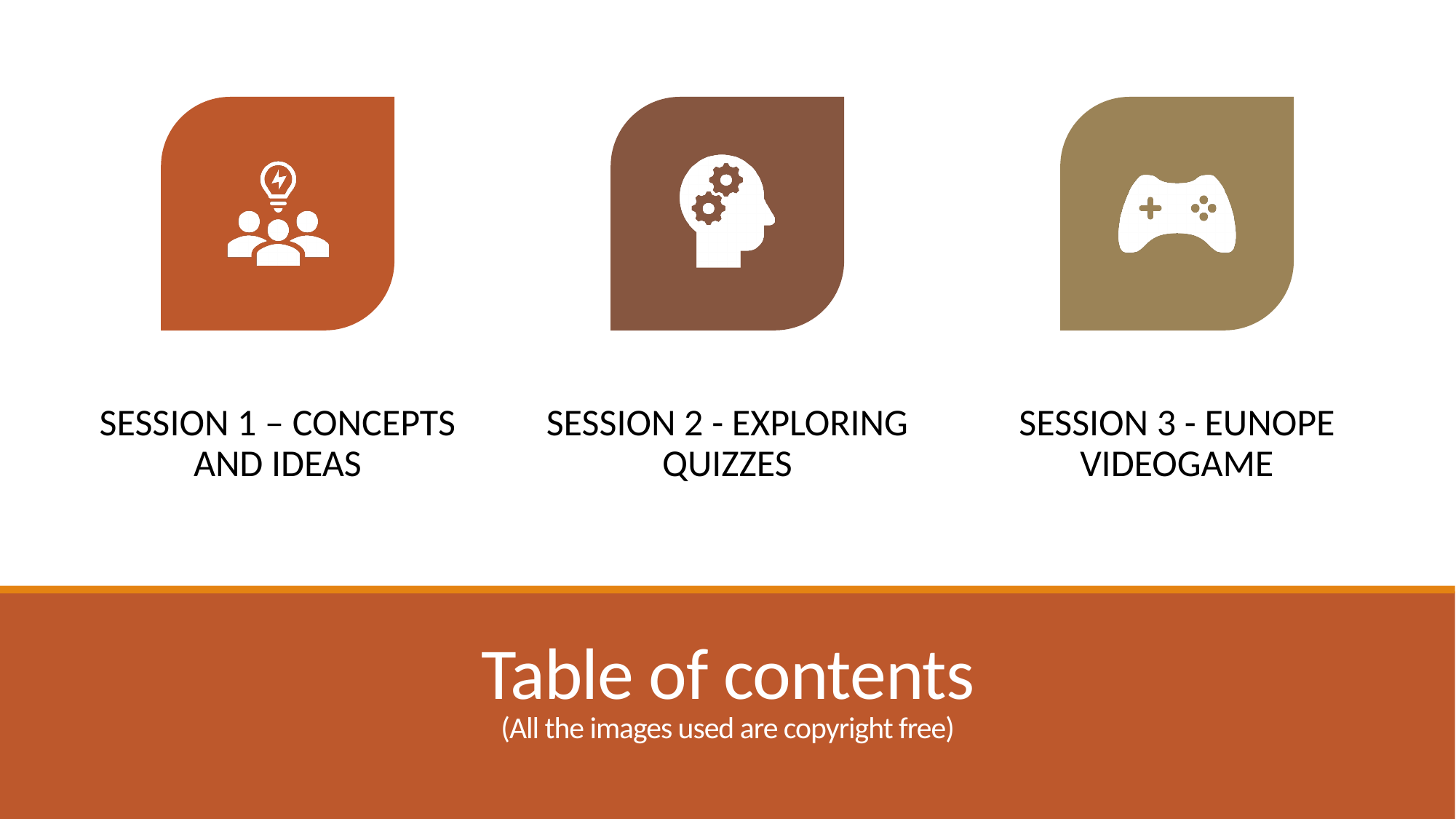

Session 1 – concepts and ideas
Session 2 - Exploring quizzes
Session 3 - Eunope videogame

# Table of contents (All the images used are copyright free)